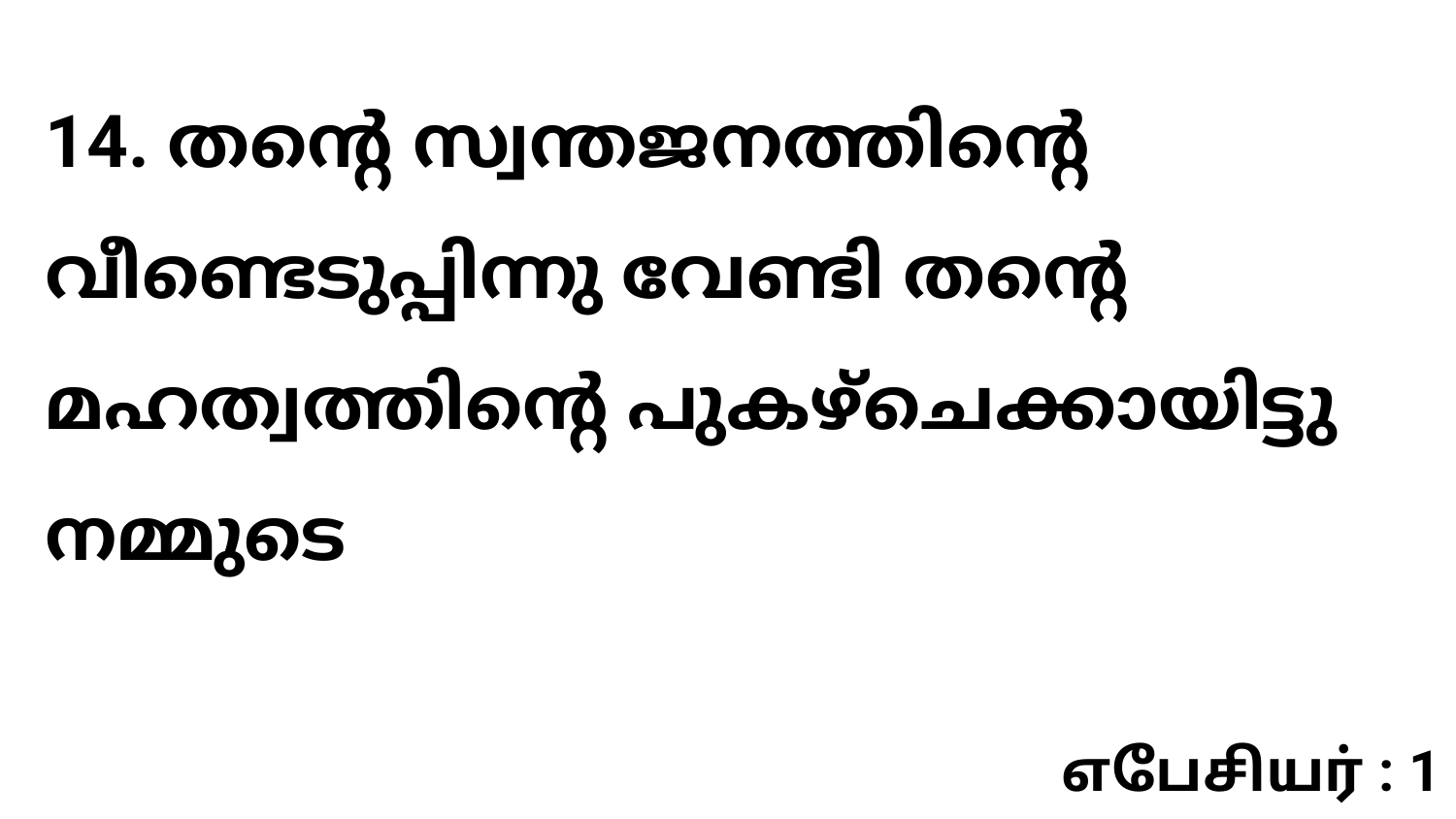

14. തന്റെ സ്വന്തജനത്തിന്റെ വീണ്ടെടുപ്പിന്നു വേണ്ടി തന്റെ മഹത്വത്തിന്റെ പുകഴ്ചെക്കായിട്ടു നമ്മുടെ
எபேசியர் : 1